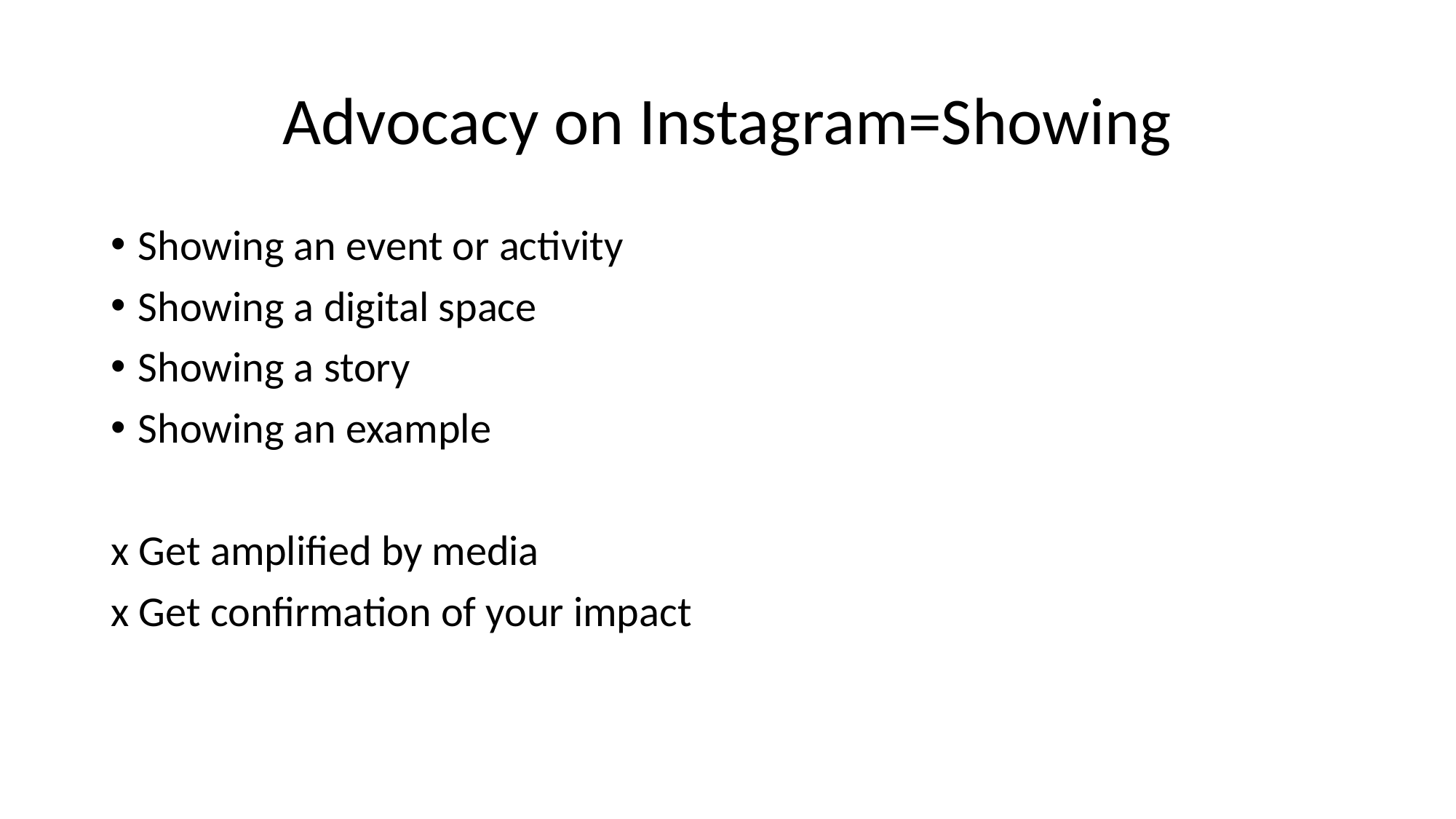

# Advocacy on Instagram=Showing
Showing an event or activity
Showing a digital space
Showing a story
Showing an example

x Get amplified by media
x Get confirmation of your impact